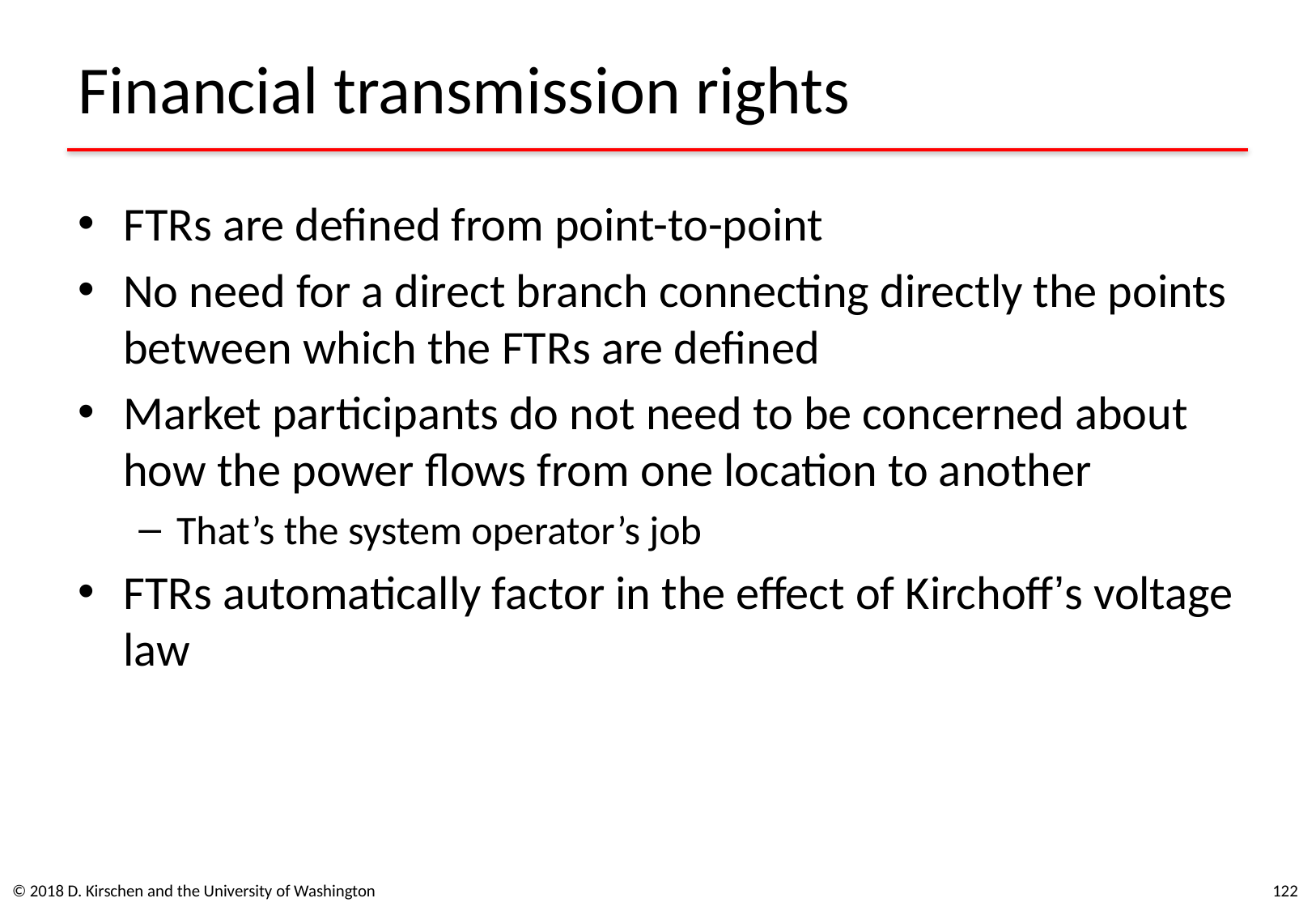

# Financial transmission rights
FTRs are defined from point-to-point
No need for a direct branch connecting directly the points between which the FTRs are defined
Market participants do not need to be concerned about how the power flows from one location to another
That’s the system operator’s job
FTRs automatically factor in the effect of Kirchoff’s voltage law
© 2018 D. Kirschen and the University of Washington
122